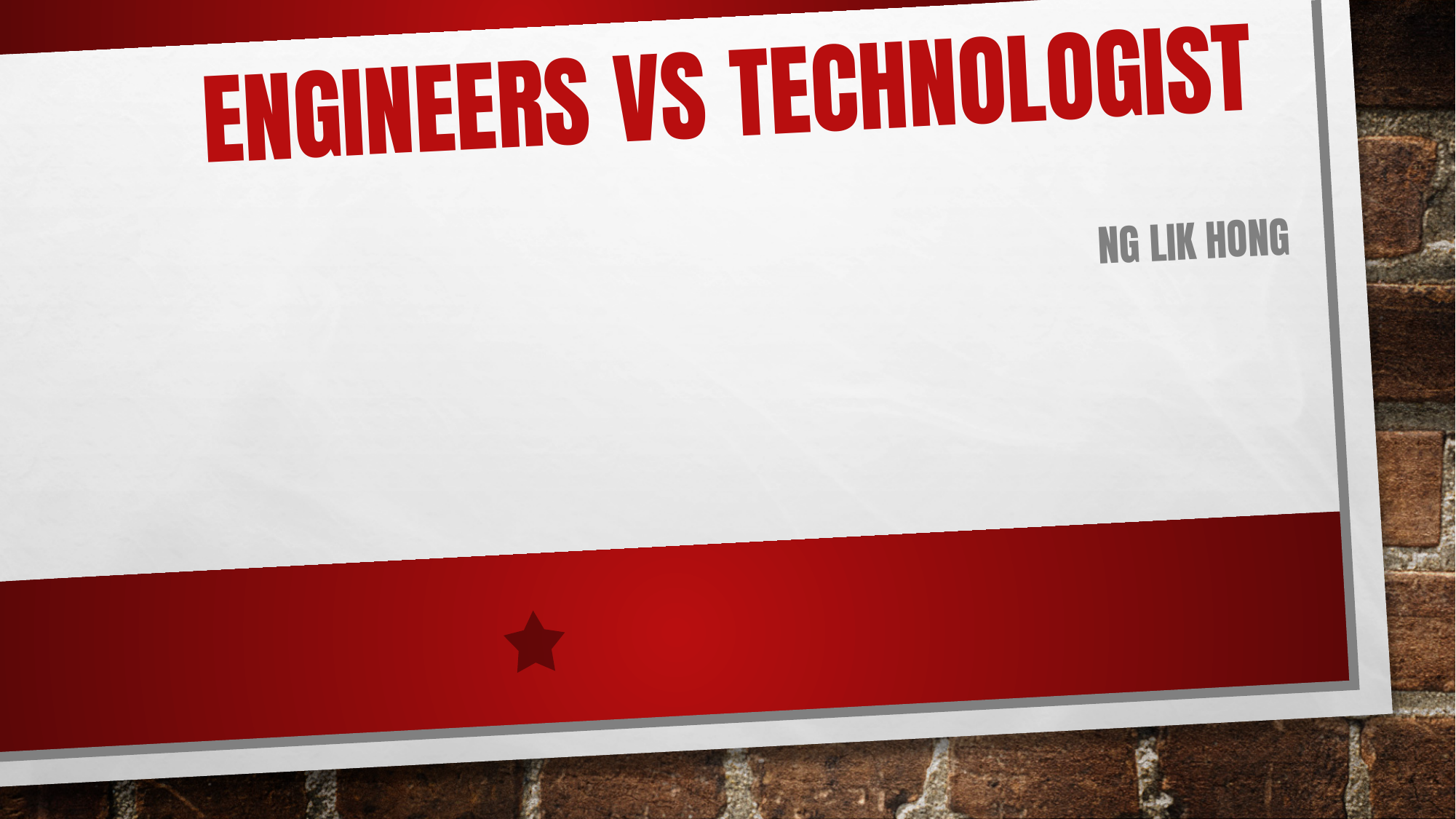

# Engineers VS technologist
Ng lik hong